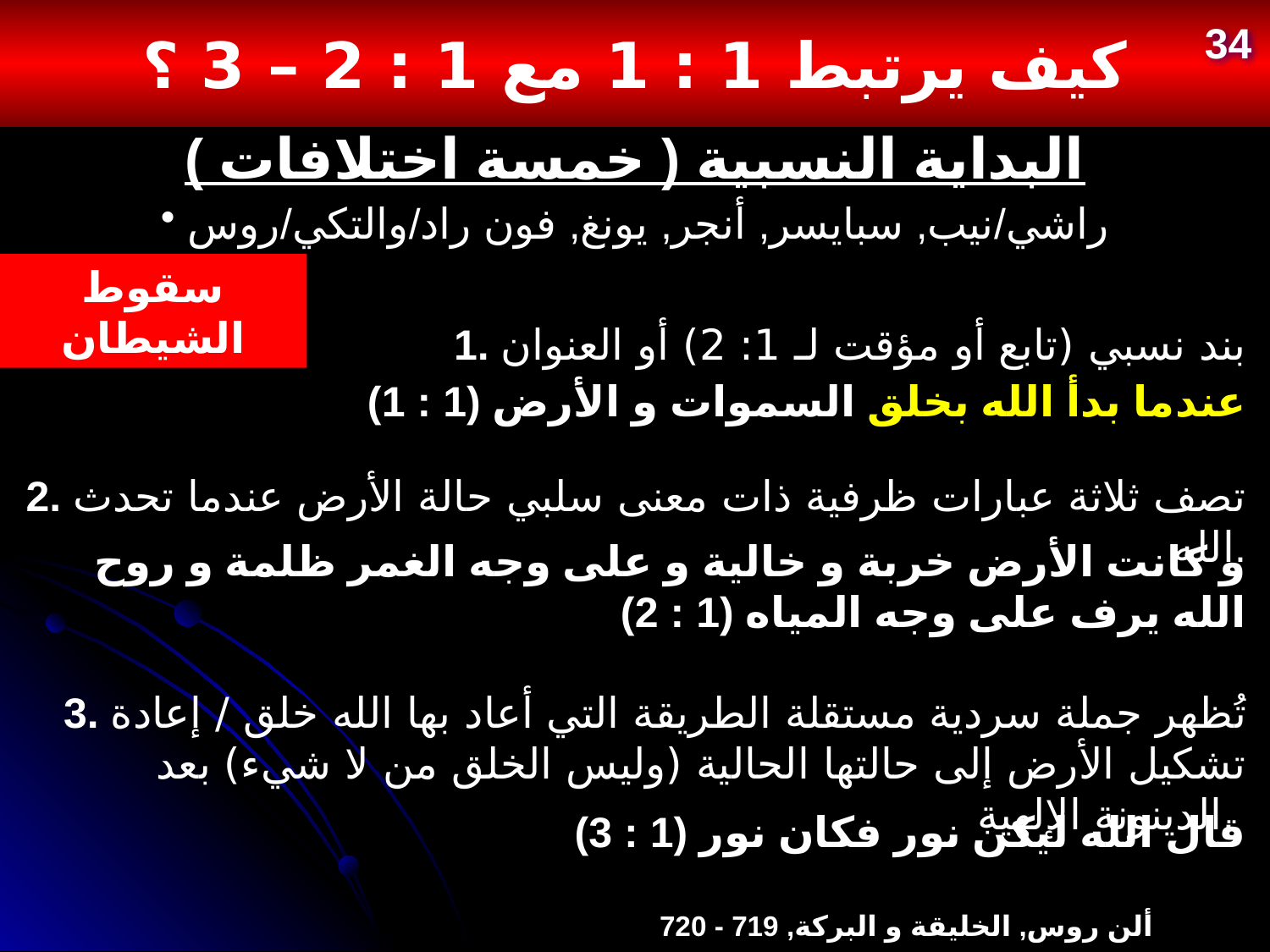

كيف يرتبط 1 : 1 مع 1 : 2 – 3 ؟
34
# البداية النسبية ( خمسة اختلافات )

 راشي/نيب, سبايسر, أنجر, يونغ, فون راد/والتكي/روس
سقوط الشيطان
1. بند نسبي (تابع أو مؤقت لـ 1: 2) أو العنوان
عندما بدأ الله بخلق السموات و الأرض (1 : 1)
2. تصف ثلاثة عبارات ظرفية ذات معنى سلبي حالة الأرض عندما تحدث الله.
و كانت الأرض خربة و خالية و على وجه الغمر ظلمة و روح الله يرف على وجه المياه (1 : 2)
3. تُظهر جملة سردية مستقلة الطريقة التي أعاد بها الله خلق / إعادة تشكيل الأرض إلى حالتها الحالية (وليس الخلق من لا شيء) بعد الدينونة الإلهية.
قال الله ليكن نور فكان نور (1 : 3)
ألن روس, الخليقة و البركة, 719 - 720